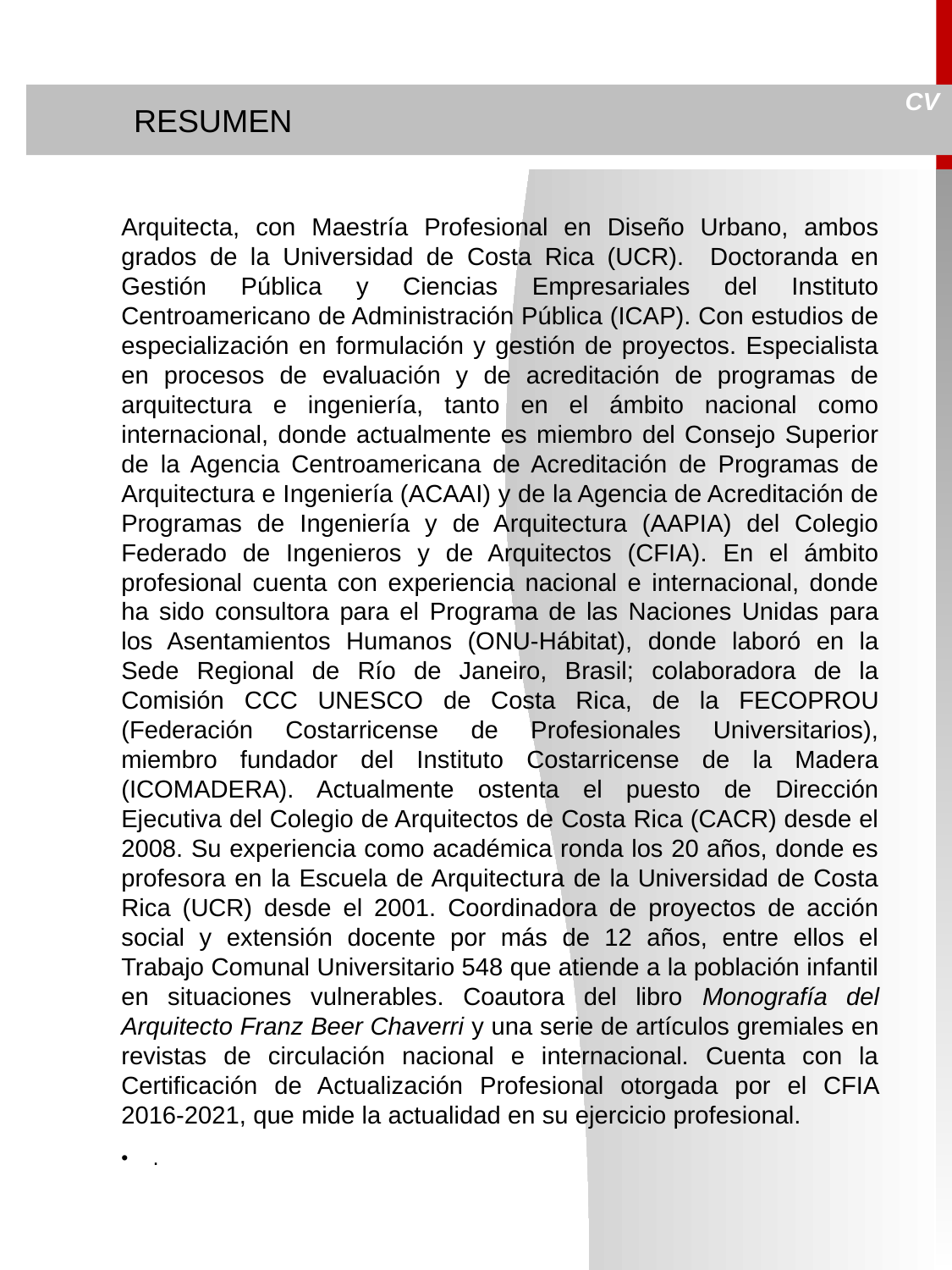

CV

RESUMEN
# Arquitecta, con Maestría Profesional en Diseño Urbano, ambos grados de la Universidad de Costa Rica (UCR).  Doctoranda en Gestión Pública y Ciencias Empresariales del Instituto Centroamericano de Administración Pública (ICAP). Con estudios de especialización en formulación y gestión de proyectos. Especialista en procesos de evaluación y de acreditación de programas de arquitectura e ingeniería, tanto en el ámbito nacional como internacional, donde actualmente es miembro del Consejo Superior de la Agencia Centroamericana de Acreditación de Programas de Arquitectura e Ingeniería (ACAAI) y de la Agencia de Acreditación de Programas de Ingeniería y de Arquitectura (AAPIA) del Colegio Federado de Ingenieros y de Arquitectos (CFIA). En el ámbito profesional cuenta con experiencia nacional e internacional, donde ha sido consultora para el Programa de las Naciones Unidas para los Asentamientos Humanos (ONU-Hábitat), donde laboró en la Sede Regional de Río de Janeiro, Brasil; colaboradora de la Comisión CCC UNESCO de Costa Rica, de la FECOPROU (Federación Costarricense de Profesionales Universitarios), miembro fundador del Instituto Costarricense de la Madera (ICOMADERA). Actualmente ostenta el puesto de Dirección Ejecutiva del Colegio de Arquitectos de Costa Rica (CACR) desde el 2008. Su experiencia como académica ronda los 20 años, donde es profesora en la Escuela de Arquitectura de la Universidad de Costa Rica (UCR) desde el 2001. Coordinadora de proyectos de acción social y extensión docente por más de 12 años, entre ellos el Trabajo Comunal Universitario 548 que atiende a la población infantil en situaciones vulnerables. Coautora del libro Monografía del Arquitecto Franz Beer Chaverri y una serie de artículos gremiales en revistas de circulación nacional e internacional. Cuenta con la Certificación de Actualización Profesional otorgada por el CFIA 2016-2021, que mide la actualidad en su ejercicio profesional.
.